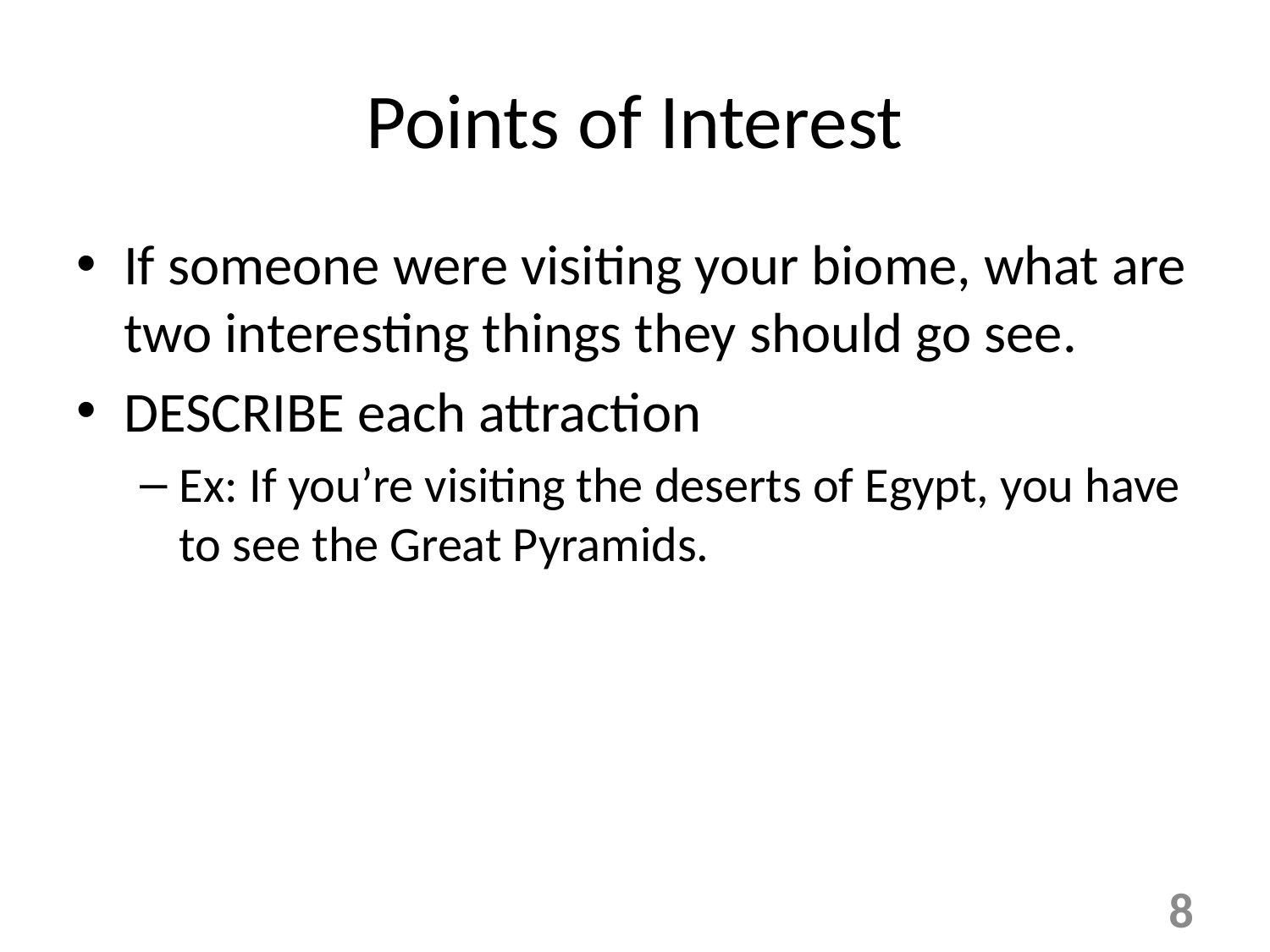

# Points of Interest
If someone were visiting your biome, what are two interesting things they should go see.
DESCRIBE each attraction
Ex: If you’re visiting the deserts of Egypt, you have to see the Great Pyramids.
8